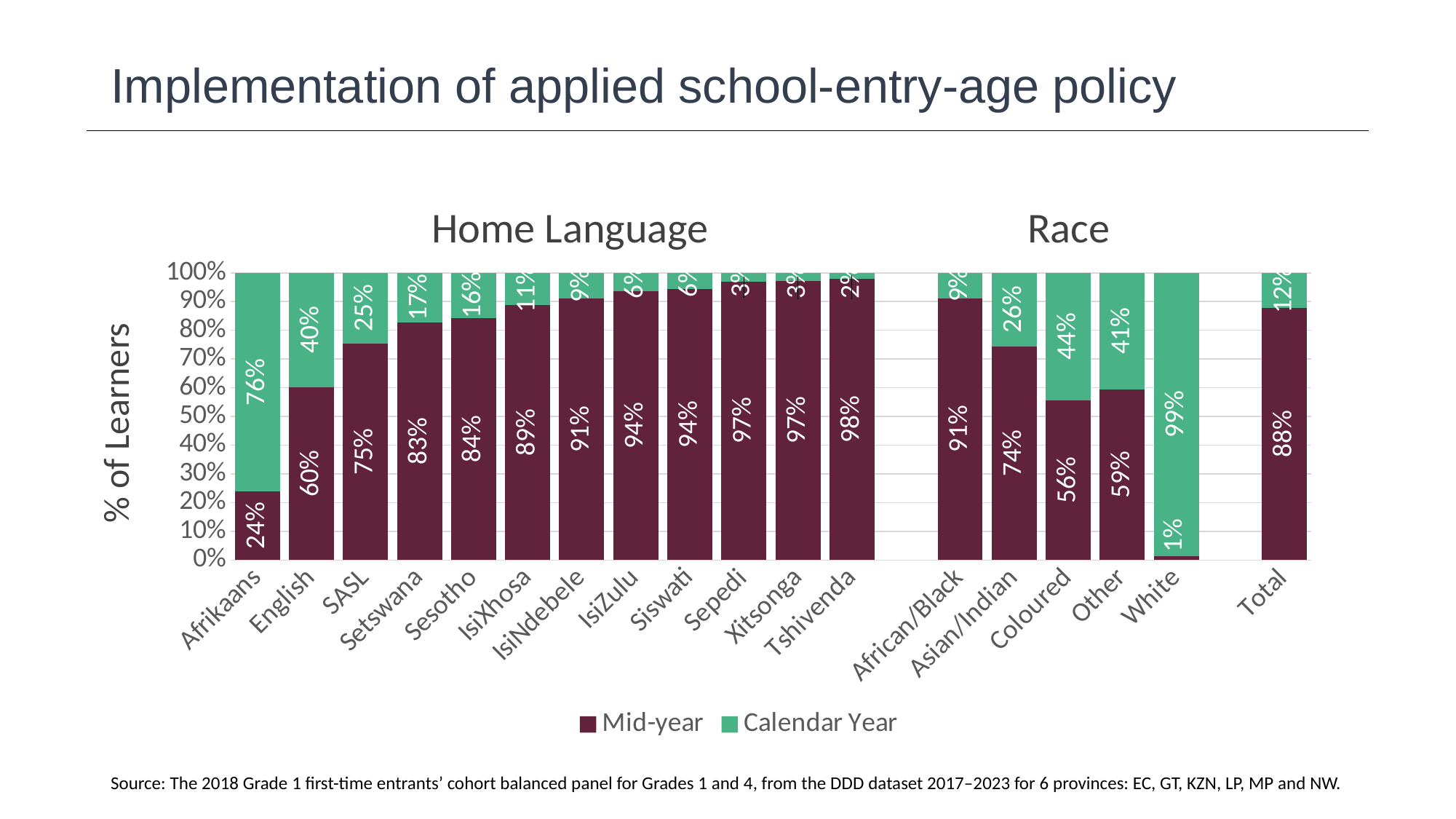

# Implementation of applied school-entry-age policy
Home Language
Race

### Chart

| Category | Mid-year | Calendar Year |
|---|---|---|
| Afrikaans | 0.23855313412716245 | 0.7614468658728376 |
| English | 0.6019150633921447 | 0.3980849366078553 |
| SASL | 0.7543859649122807 | 0.24561403508771928 |
| Setswana | 0.8278896861761909 | 0.17211031382380912 |
| Sesotho | 0.8428155708321032 | 0.15718442916789677 |
| IsiXhosa | 0.8865783816010551 | 0.11342161839894492 |
| IsiNdebele | 0.9097095637379997 | 0.09029043626200024 |
| IsiZulu | 0.9353314908828743 | 0.06466850911712578 |
| Siswati | 0.9439392675398348 | 0.05606073246016518 |
| Sepedi | 0.9695260469188063 | 0.030473953081193692 |
| Xitsonga | 0.9727194073433191 | 0.027280592656680907 |
| Tshivenda | 0.9788373065662903 | 0.021162693433709745 |
|  | None | None |
| African/Black | 0.9116360371192207 | 0.0883639628807793 |
| Asian/Indian | 0.7442788158723493 | 0.25572118412765066 |
| Coloured | 0.556344696969697 | 0.44365530303030304 |
| Other | 0.5936599423631124 | 0.40634005763688763 |
| White | 0.012998143122411085 | 0.9870018568775889 |
|  | None | None |
| Total | 0.8777616070145178 | 0.12223839298548225 |
% of Learners
Source: The 2018 Grade 1 first-time entrants’ cohort balanced panel for Grades 1 and 4, from the DDD dataset 2017–2023 for 6 provinces: EC, GT, KZN, LP, MP and NW.